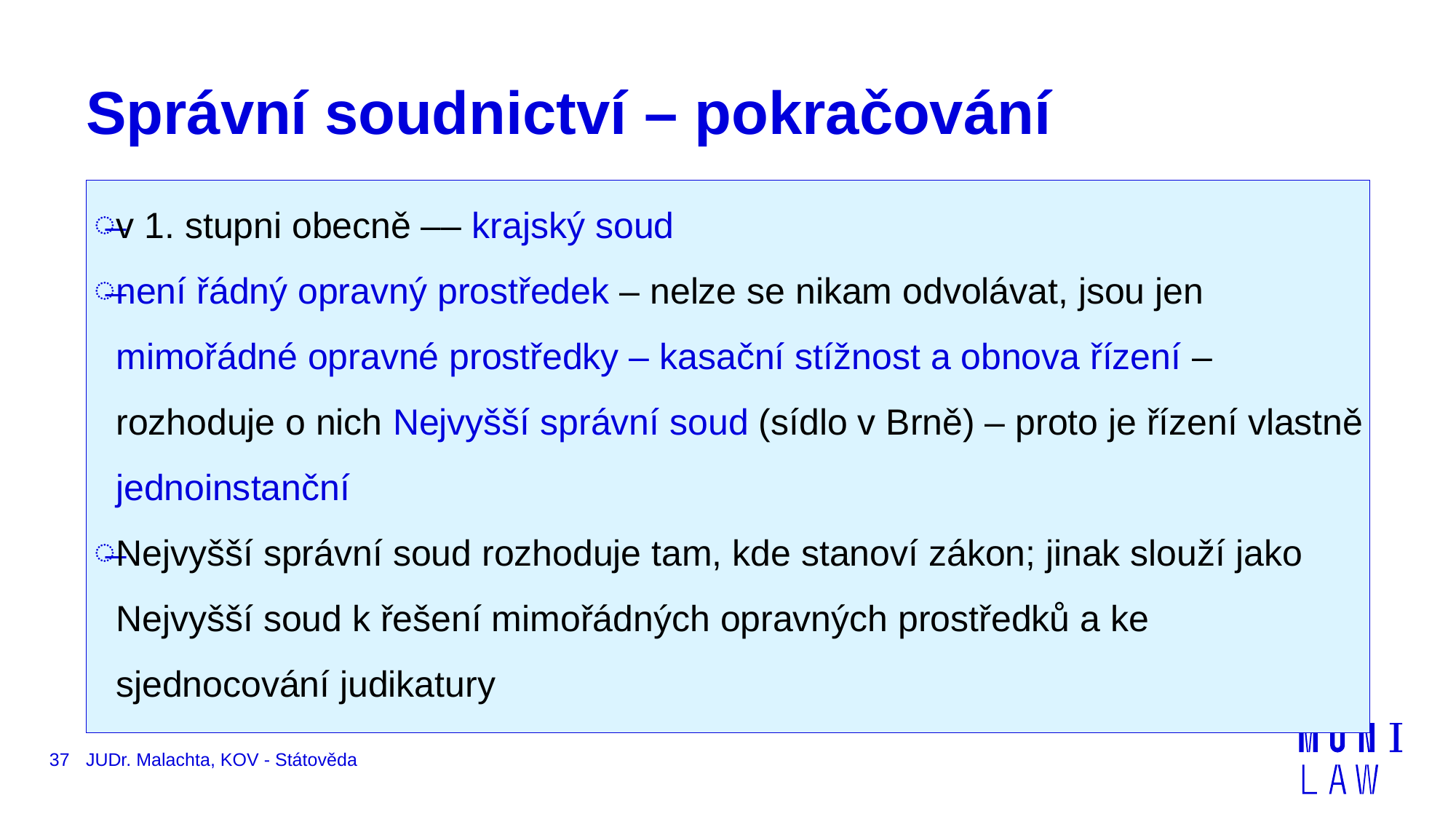

# Správní soudnictví – pokračování
v 1. stupni obecně –– krajský soud
není řádný opravný prostředek – nelze se nikam odvolávat, jsou jen mimořádné opravné prostředky – kasační stížnost a obnova řízení – rozhoduje o nich Nejvyšší správní soud (sídlo v Brně) – proto je řízení vlastně jednoinstanční
Nejvyšší správní soud rozhoduje tam, kde stanoví zákon; jinak slouží jako Nejvyšší soud k řešení mimořádných opravných prostředků a ke sjednocování judikatury

37
JUDr. Malachta, KOV - Státověda